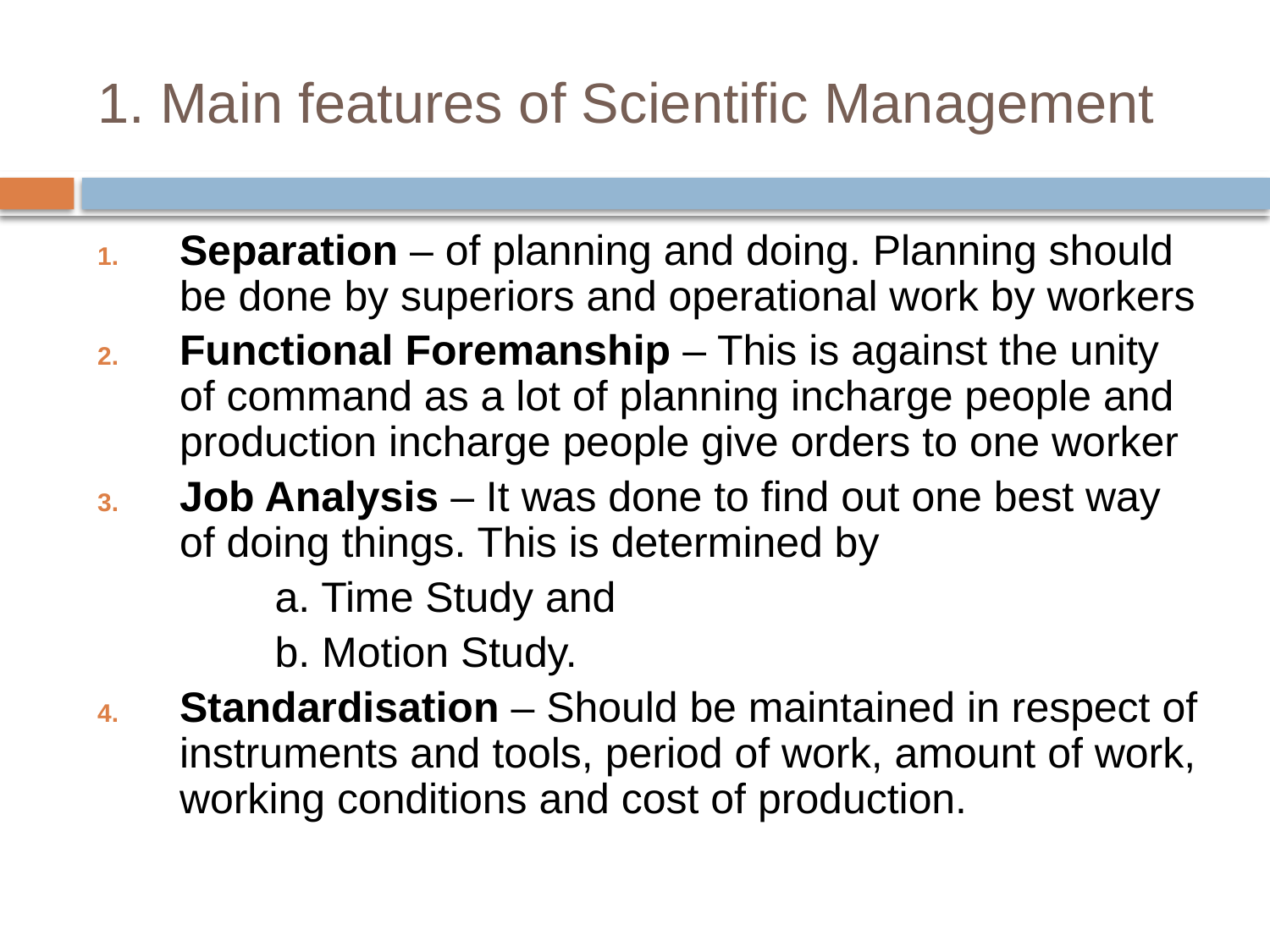

# 1. Main features of Scientific Management
Separation – of planning and doing. Planning should be done by superiors and operational work by workers
Functional Foremanship – This is against the unity of command as a lot of planning incharge people and production incharge people give orders to one worker
Job Analysis – It was done to find out one best way of doing things. This is determined by
		a. Time Study and
		b. Motion Study.
Standardisation – Should be maintained in respect of instruments and tools, period of work, amount of work, working conditions and cost of production.